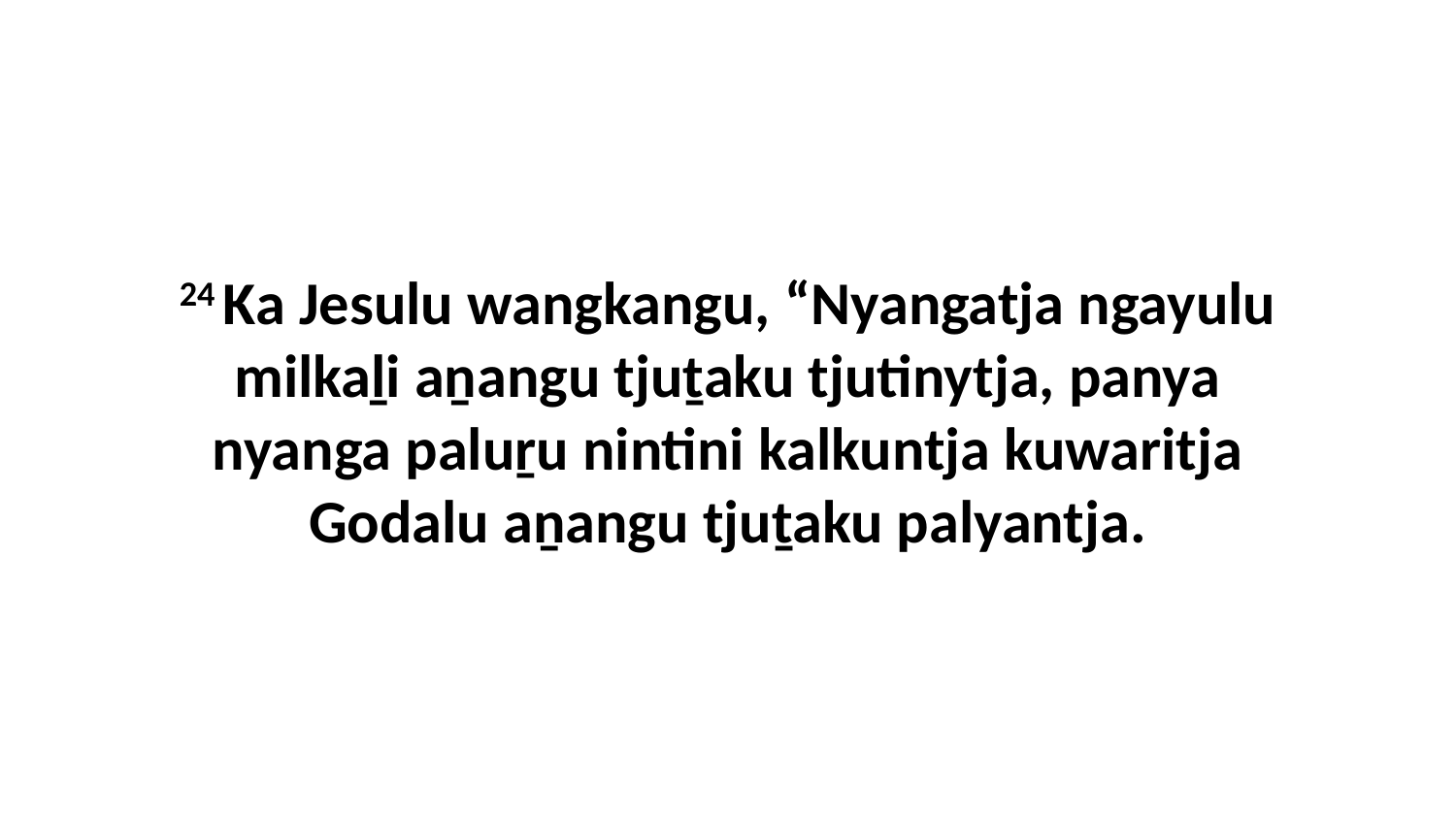

24 Ka Jesulu wangkangu, “Nyangatja ngayulu milkaḻi aṉangu tjuṯaku tjutinytja, panya nyanga paluṟu nintini kalkuntja kuwaritja Godalu aṉangu tjuṯaku palyantja.